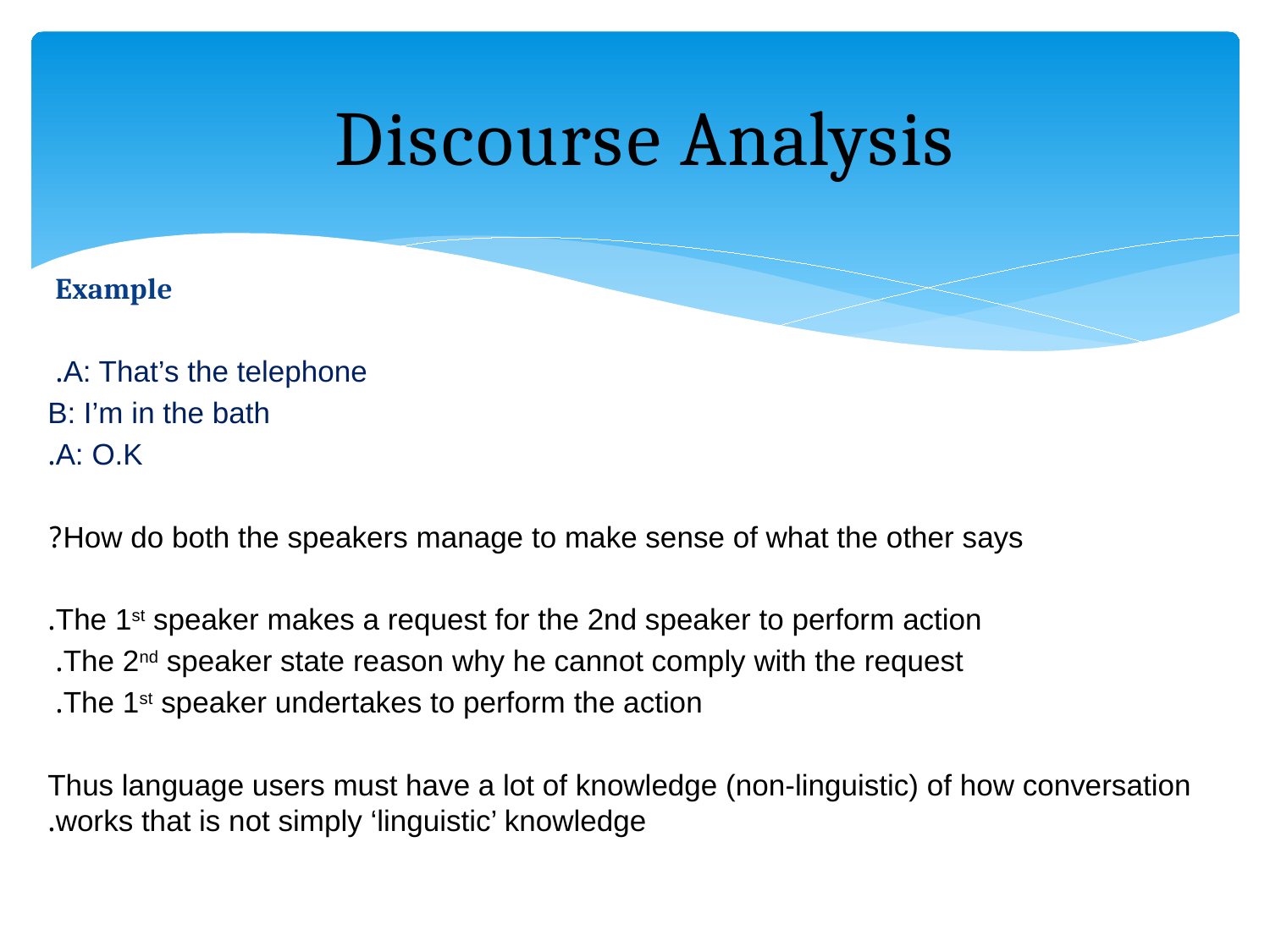

# Discourse Analysis

Example

A: That’s the telephone.
B: I’m in the bath
A: O.K.

How do both the speakers manage to make sense of what the other says?

The 1st speaker makes a request for the 2nd speaker to perform action.
The 2nd speaker state reason why he cannot comply with the request.
The 1st speaker undertakes to perform the action.

 Thus language users must have a lot of knowledge (non-linguistic) of how conversation works that is not simply ‘linguistic’ knowledge.